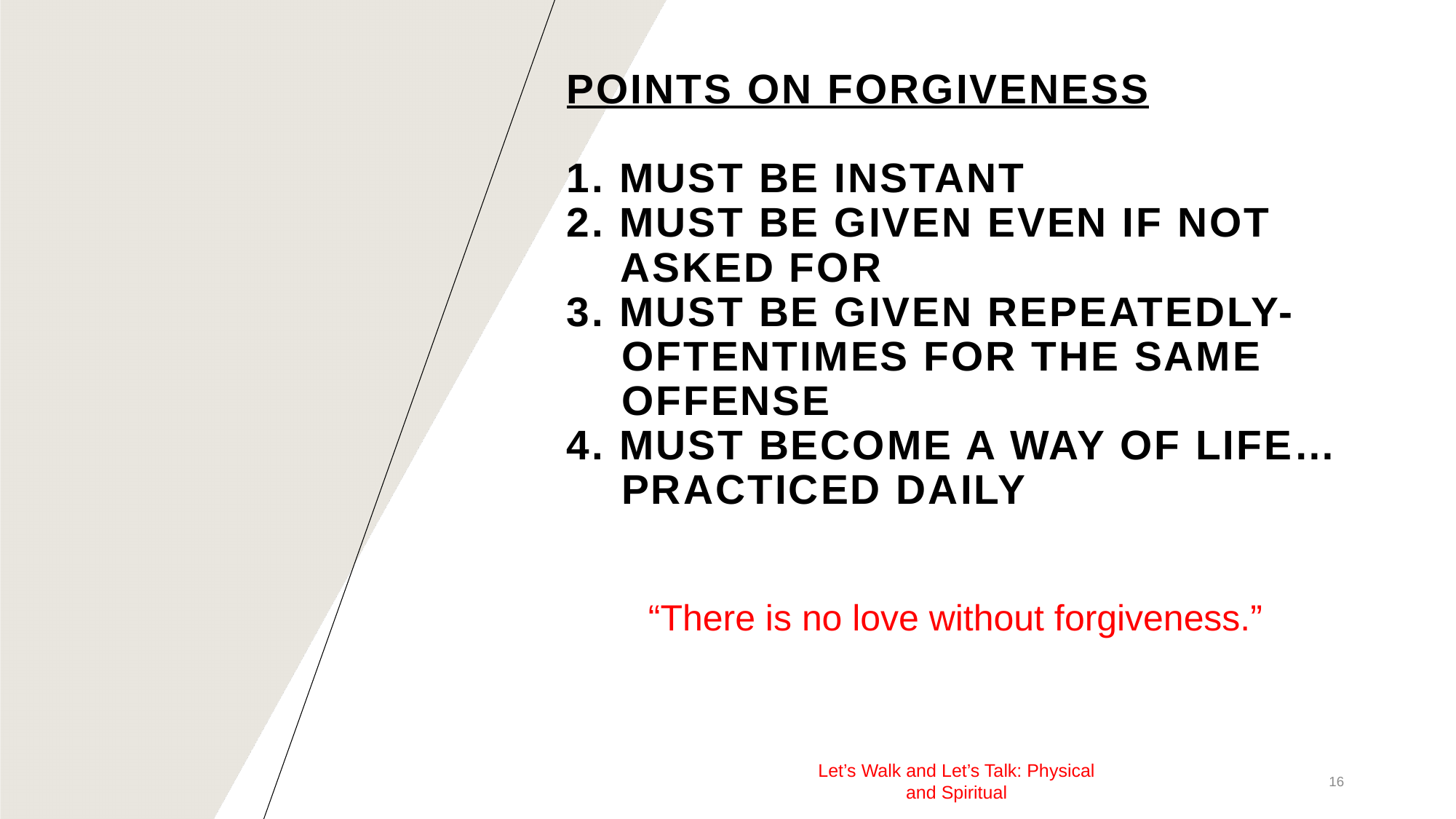

# Points on forgiveness 1. must be instant 2. must be given even if not asked for 3. must be given repeatedly- oftentimes for the same offense 4. must become a way of life… practiced daily
“There is no love without forgiveness.”
Let’s Walk and Let’s Talk: Physical and Spiritual
16